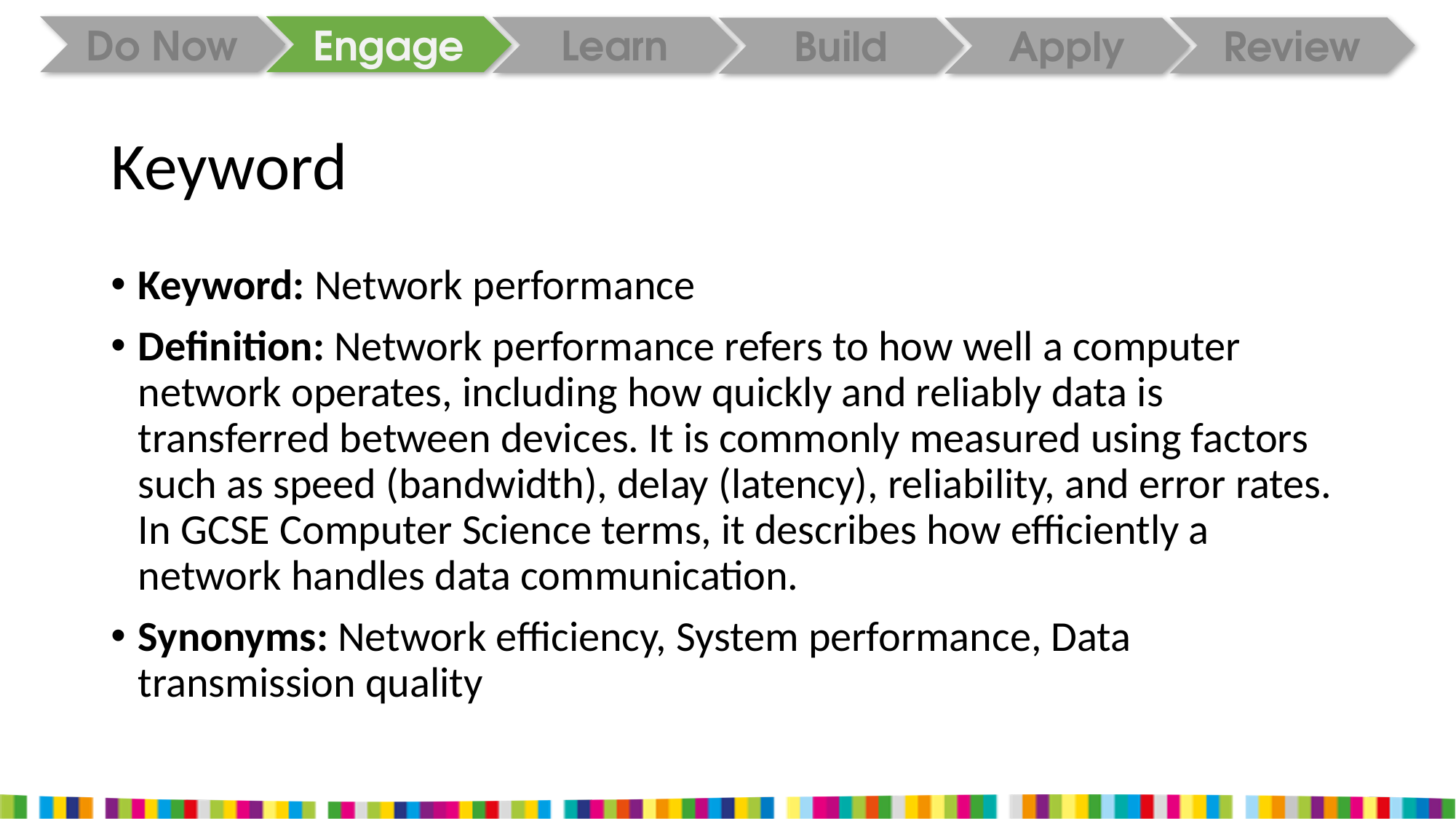

# Keyword
Keyword: Network performance
Definition: Network performance refers to how well a computer network operates, including how quickly and reliably data is transferred between devices. It is commonly measured using factors such as speed (bandwidth), delay (latency), reliability, and error rates. In GCSE Computer Science terms, it describes how efficiently a network handles data communication.
Synonyms: Network efficiency, System performance, Data transmission quality